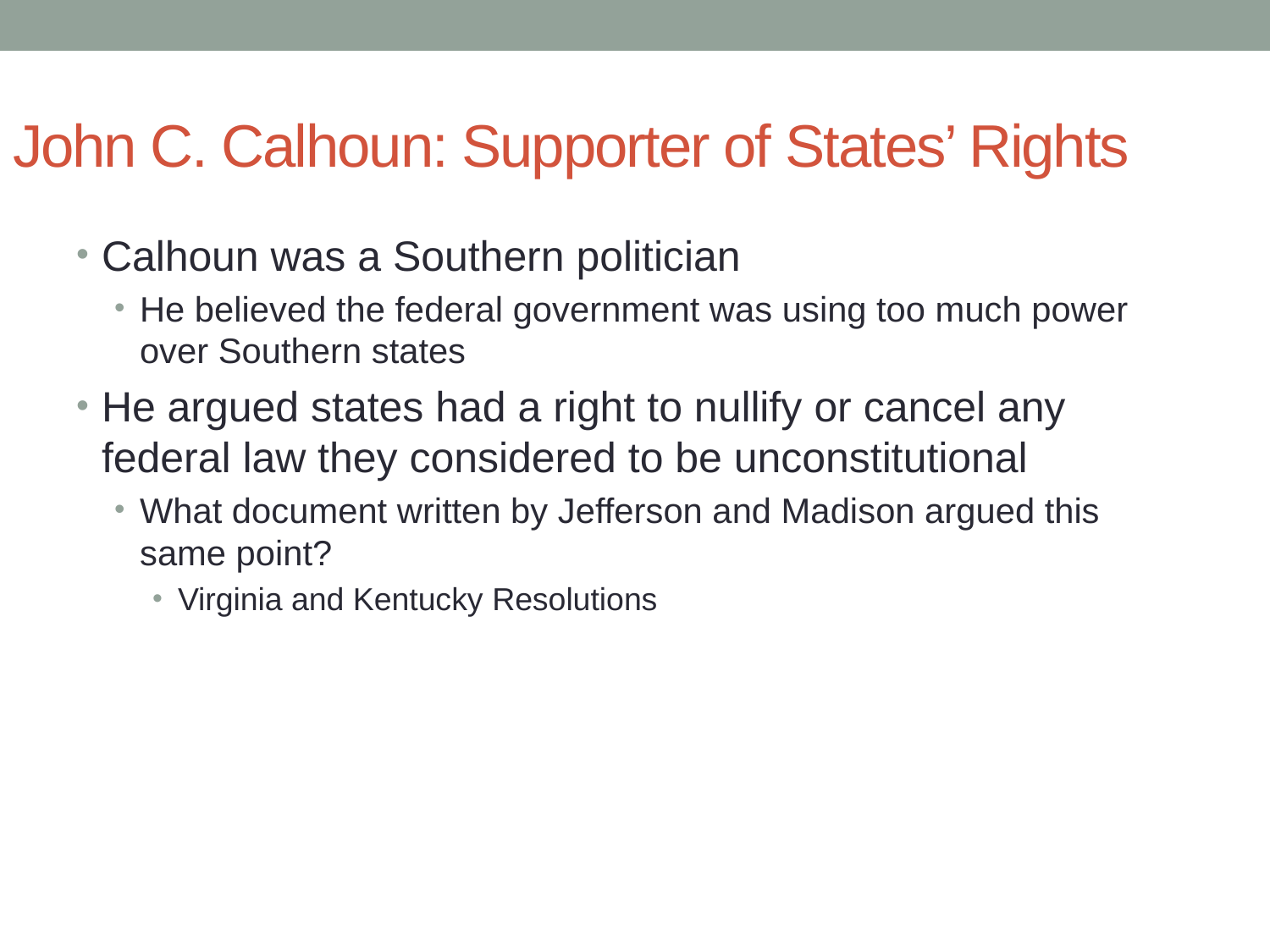

# John C. Calhoun: Supporter of States’ Rights
Calhoun was a Southern politician
He believed the federal government was using too much power over Southern states
He argued states had a right to nullify or cancel any federal law they considered to be unconstitutional
What document written by Jefferson and Madison argued this same point?
Virginia and Kentucky Resolutions